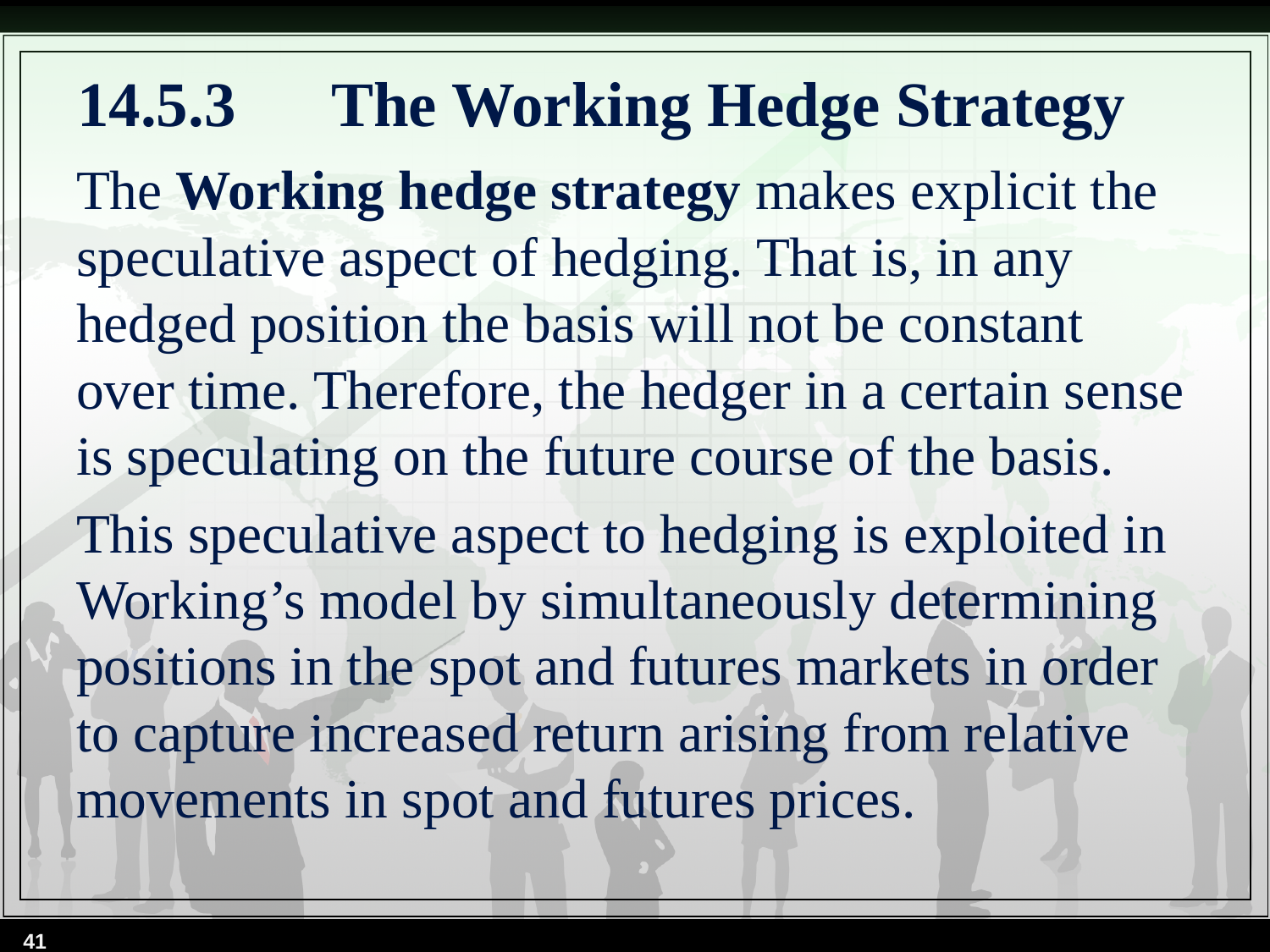

# 14.5.3	The Working Hedge Strategy
The Working hedge strategy makes explicit the speculative aspect of hedging. That is, in any hedged position the basis will not be constant over time. Therefore, the hedger in a certain sense is speculating on the future course of the basis.
This speculative aspect to hedging is exploited in Working’s model by simultaneously determining positions in the spot and futures markets in order to capture increased return arising from relative movements in spot and futures prices.
41